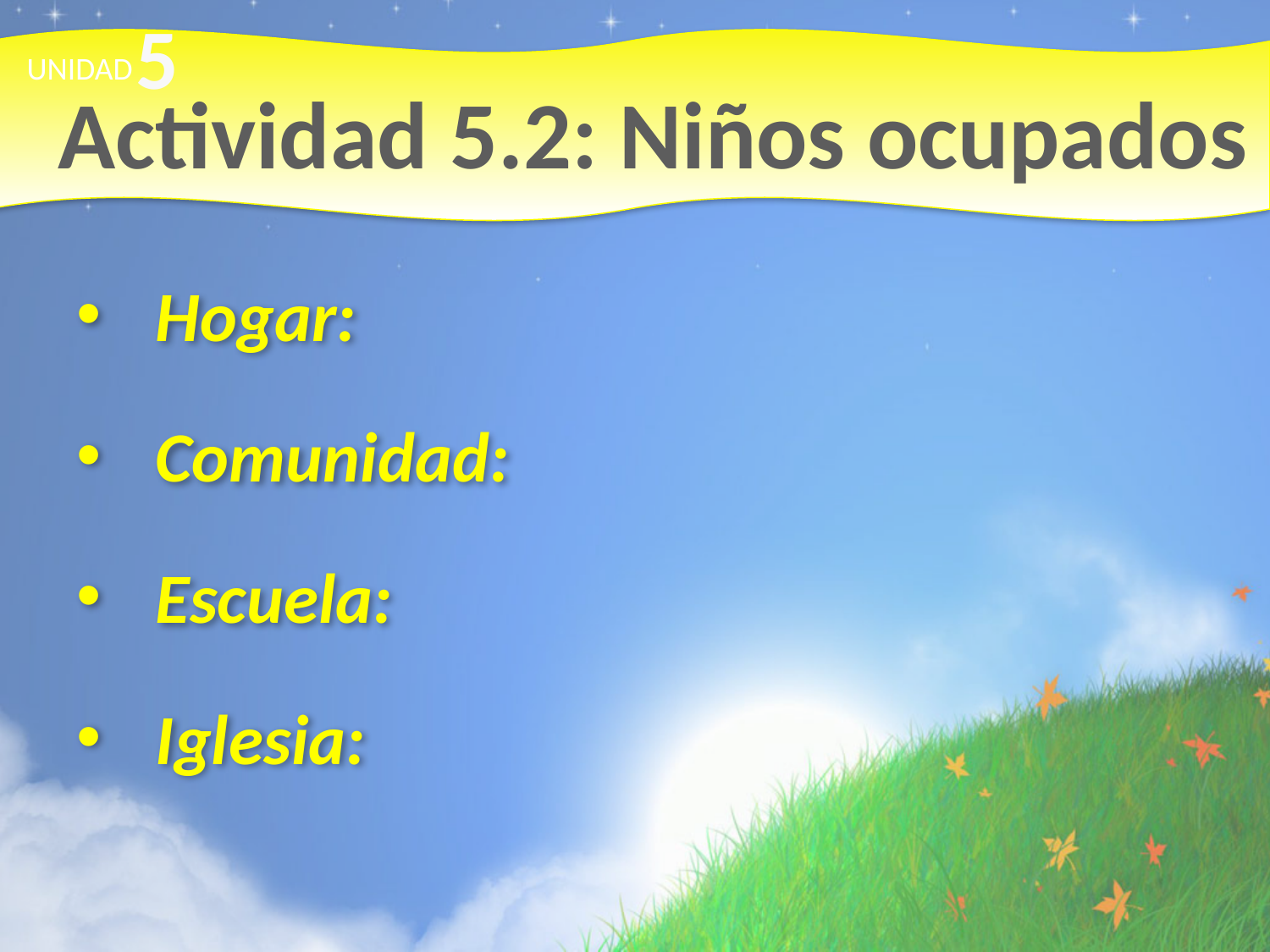

5

UNIDAD
# Actividad 5.2: Niños ocupados
Hogar:
Comunidad:
Escuela:
Iglesia: